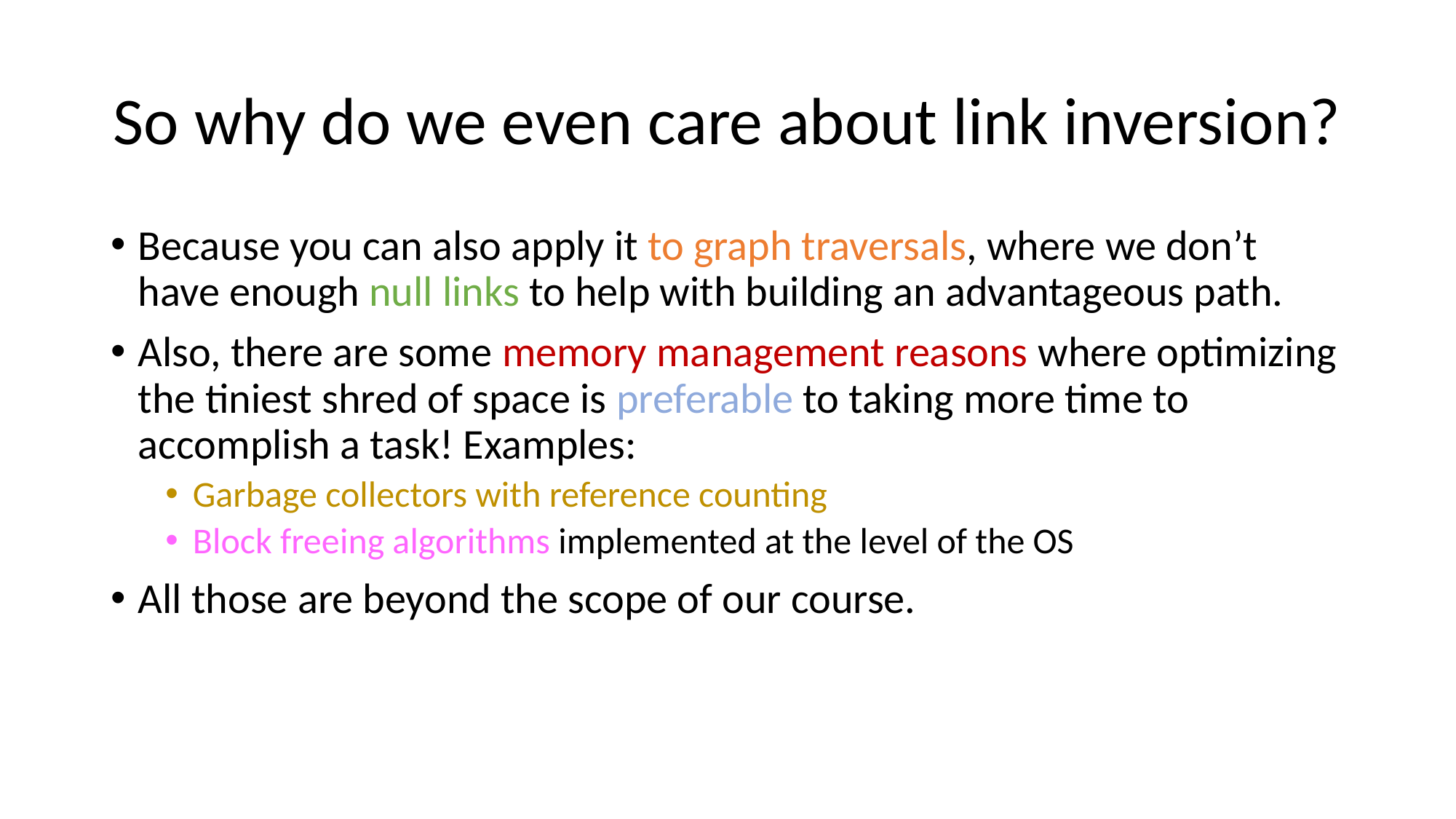

# So why do we even care about link inversion?
Because you can also apply it to graph traversals, where we don’t have enough null links to help with building an advantageous path.
Also, there are some memory management reasons where optimizing the tiniest shred of space is preferable to taking more time to accomplish a task! Examples:
Garbage collectors with reference counting
Block freeing algorithms implemented at the level of the OS
All those are beyond the scope of our course.